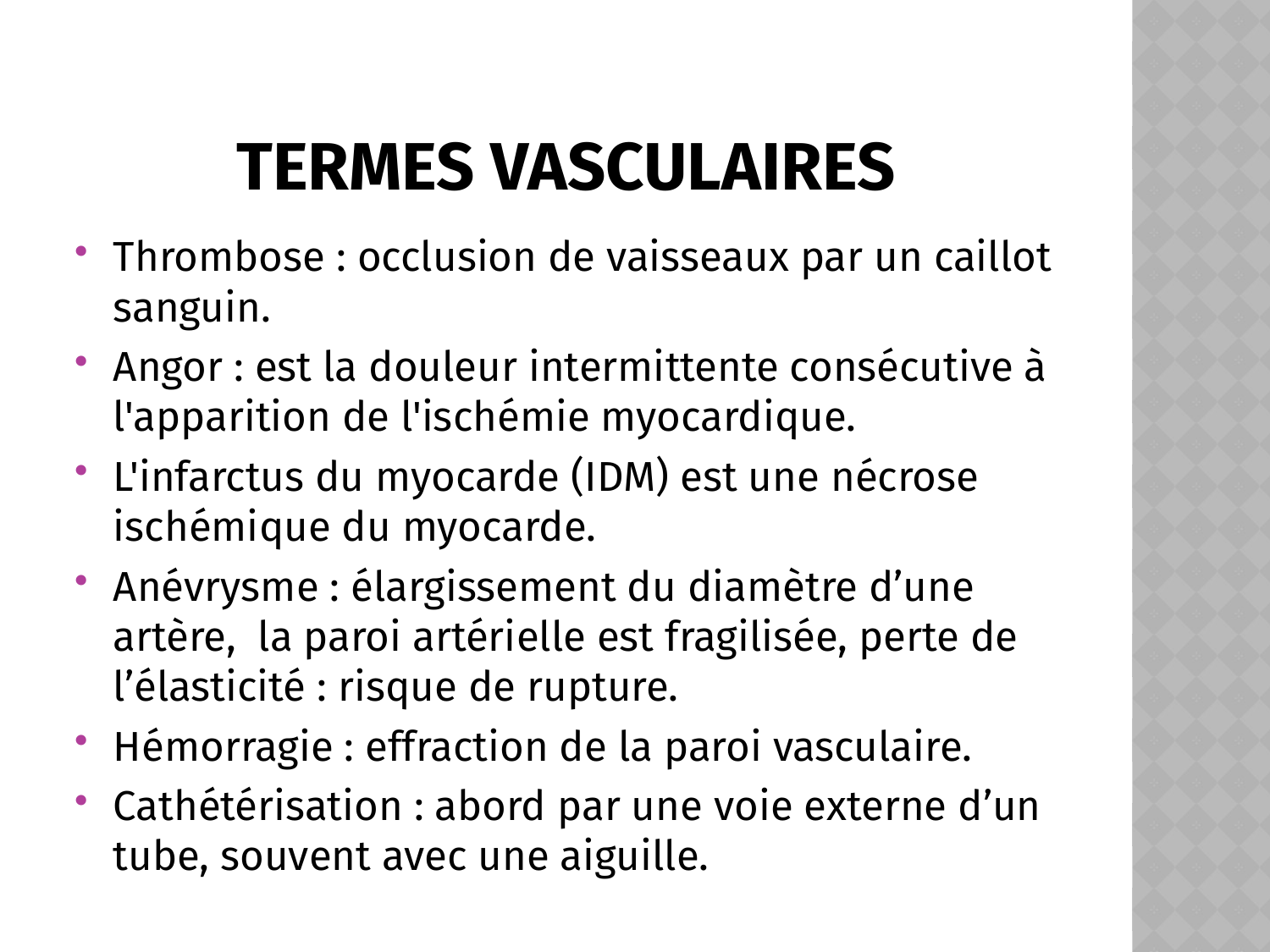

# Termes vasculaires
Thrombose : occlusion de vaisseaux par un caillot sanguin.
Angor : est la douleur intermittente consécutive à l'apparition de l'ischémie myocardique.
L'infarctus du myocarde (IDM) est une nécrose ischémique du myocarde.
Anévrysme : élargissement du diamètre d’une artère,  la paroi artérielle est fragilisée, perte de l’élasticité : risque de rupture.
Hémorragie : effraction de la paroi vasculaire.
Cathétérisation : abord par une voie externe d’un tube, souvent avec une aiguille.